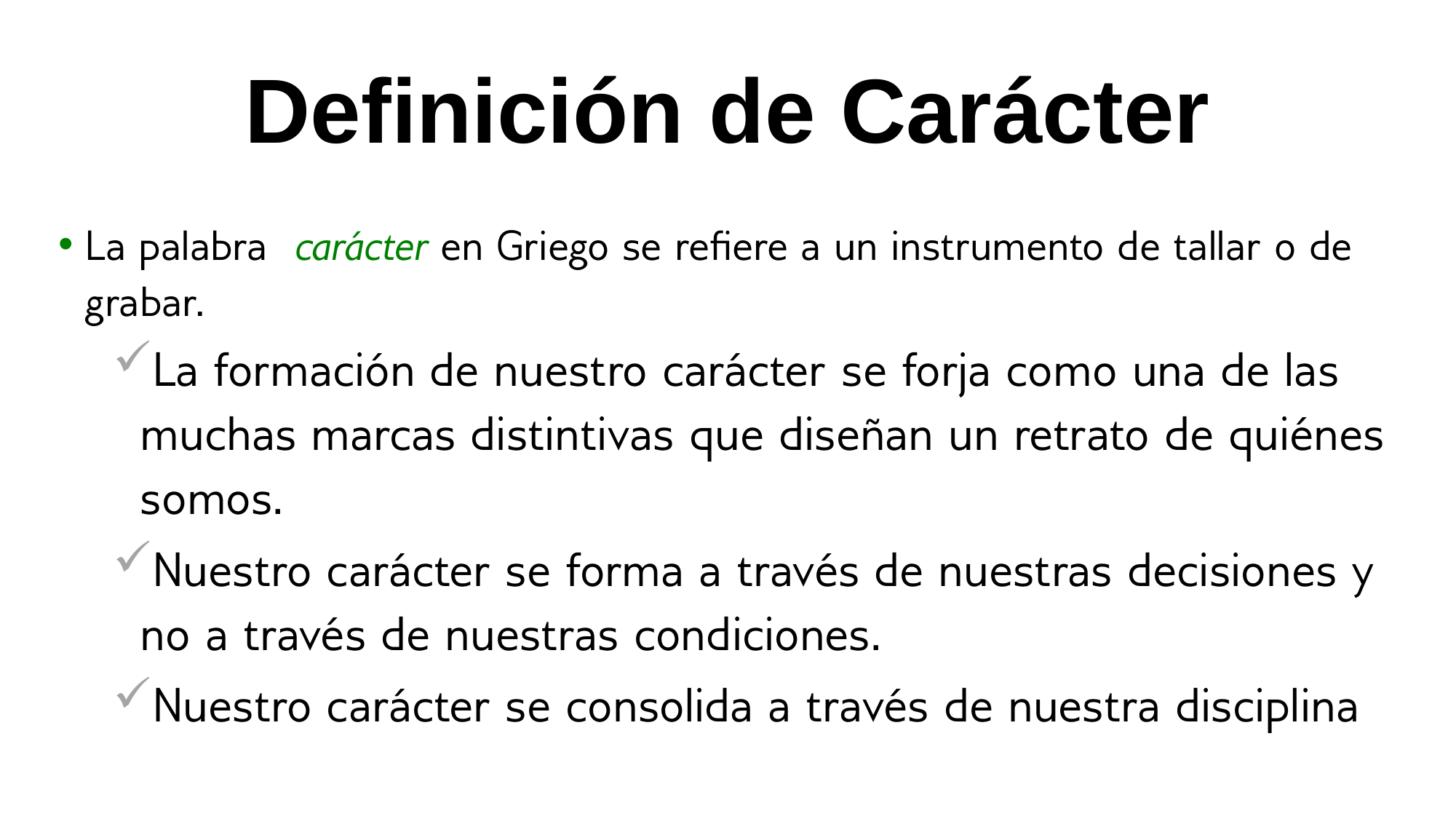

# Definición de Carácter
La palabra  carácter en Griego se refiere a un instrumento de tallar o de grabar.
La formación de nuestro carácter se forja como una de las muchas marcas distintivas que diseñan un retrato de quiénes somos.
Nuestro carácter se forma a través de nuestras decisiones y no a través de nuestras condiciones.
Nuestro carácter se consolida a través de nuestra disciplina